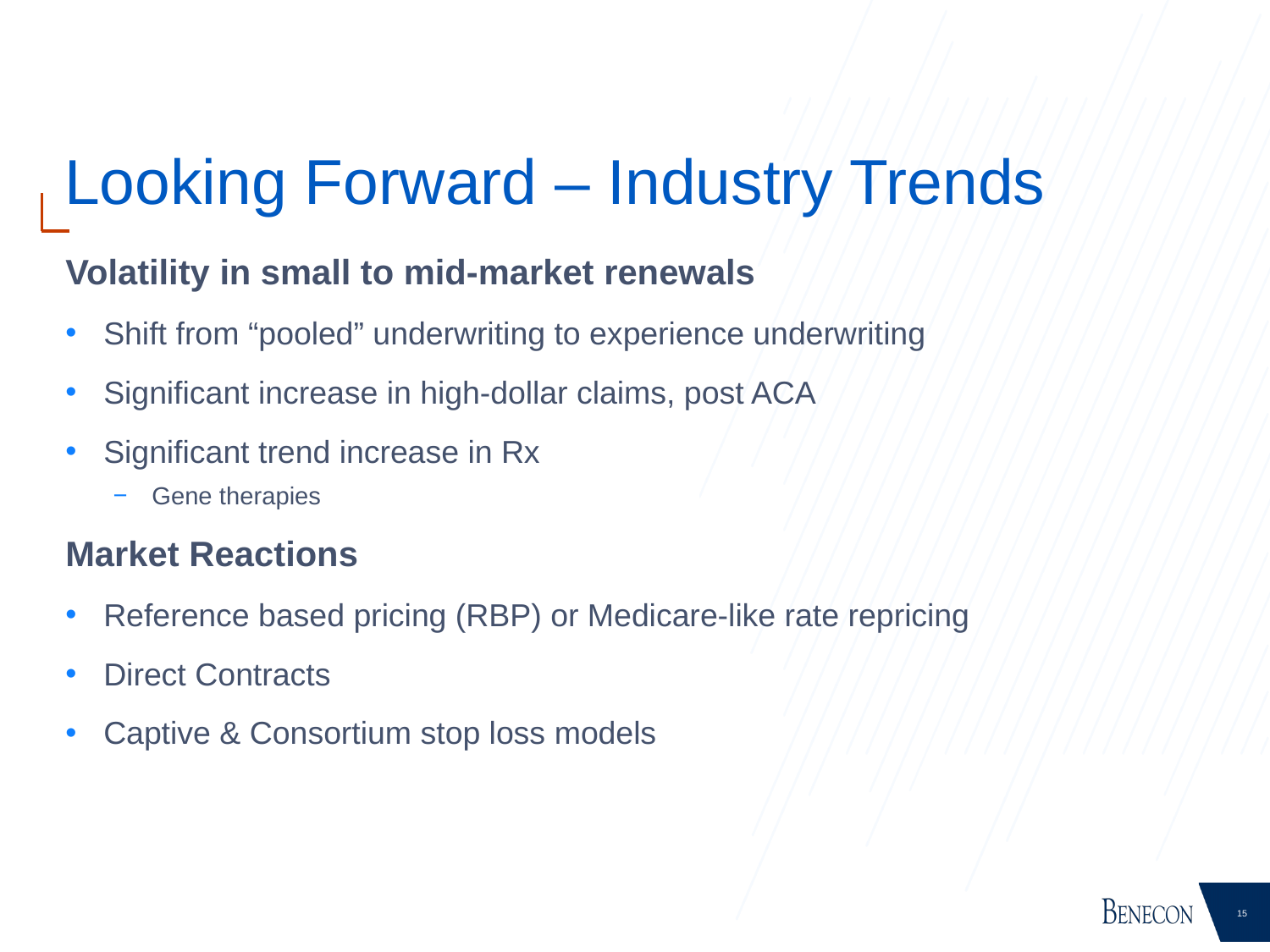

# Looking Forward – Industry Trends
Volatility in small to mid-market renewals
Shift from “pooled” underwriting to experience underwriting
Significant increase in high-dollar claims, post ACA
Significant trend increase in Rx
Gene therapies
Market Reactions
Reference based pricing (RBP) or Medicare-like rate repricing
Direct Contracts
Captive & Consortium stop loss models
15